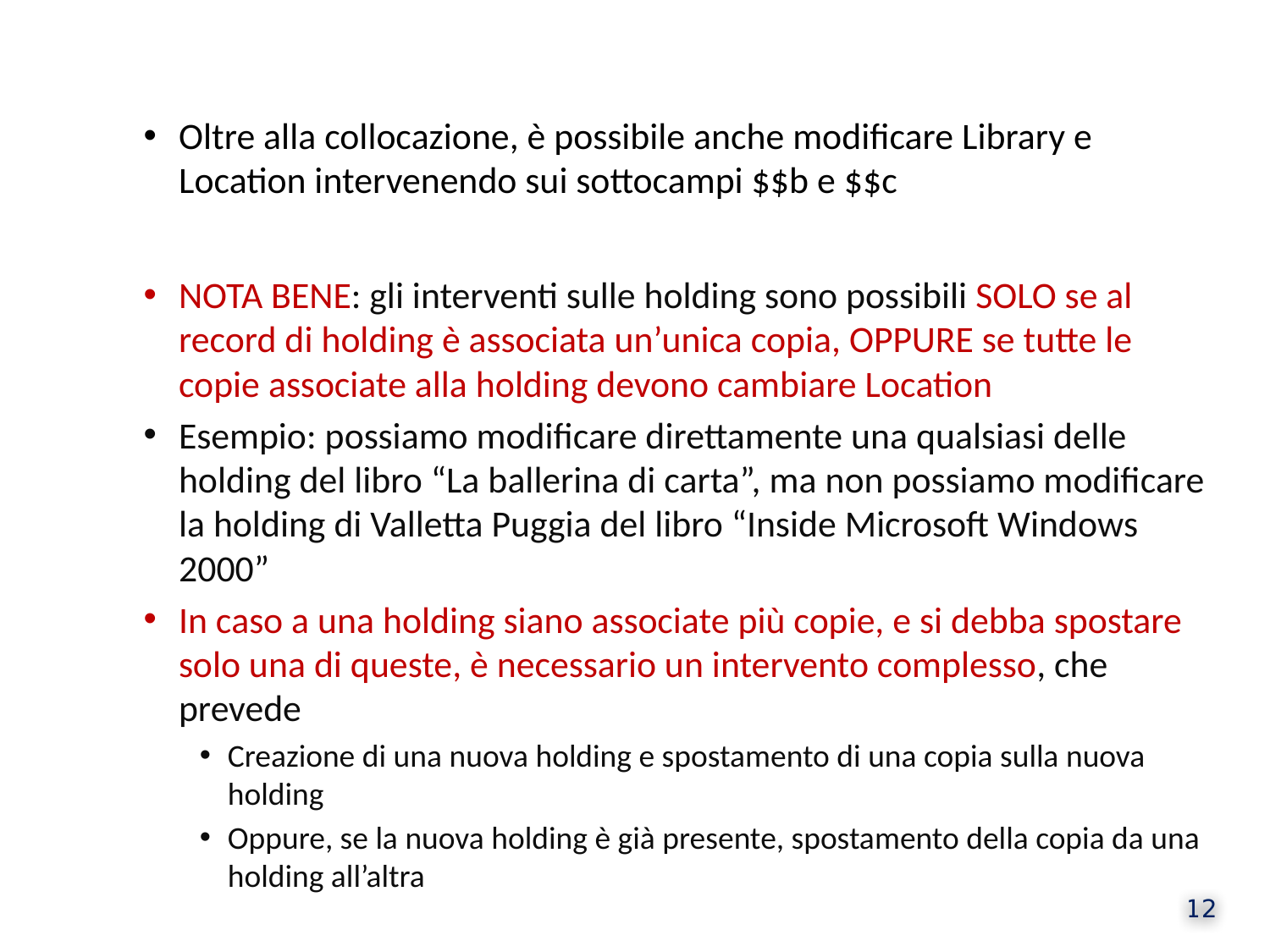

Oltre alla collocazione, è possibile anche modificare Library e Location intervenendo sui sottocampi $$b e $$c

NOTA BENE: gli interventi sulle holding sono possibili SOLO se al record di holding è associata un’unica copia, OPPURE se tutte le copie associate alla holding devono cambiare Location
Esempio: possiamo modificare direttamente una qualsiasi delle holding del libro “La ballerina di carta”, ma non possiamo modificare la holding di Valletta Puggia del libro “Inside Microsoft Windows 2000”
In caso a una holding siano associate più copie, e si debba spostare solo una di queste, è necessario un intervento complesso, che prevede
Creazione di una nuova holding e spostamento di una copia sulla nuova holding
Oppure, se la nuova holding è già presente, spostamento della copia da una holding all’altra

12